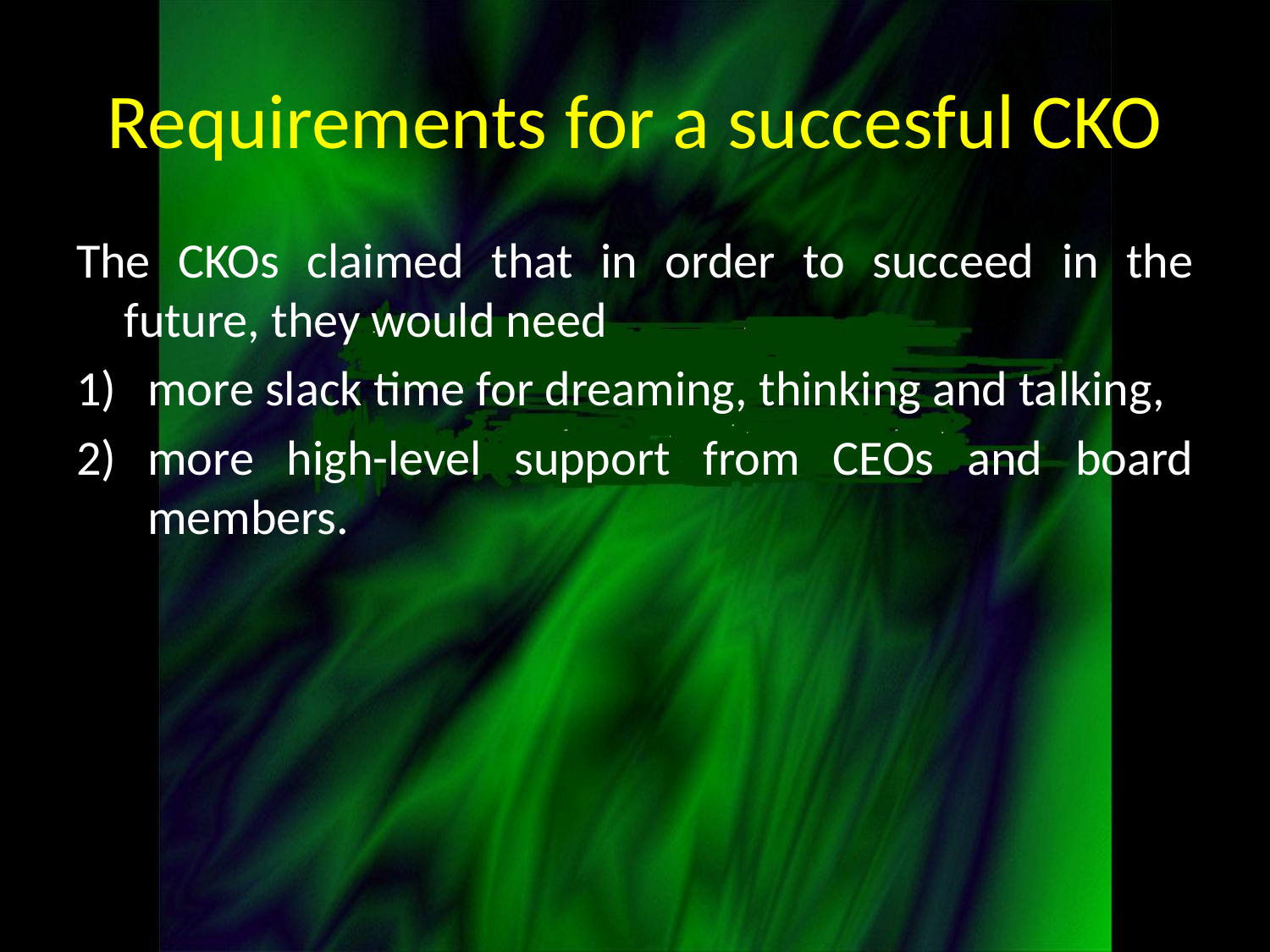

# Requirements for a succesful CKO
The CKOs claimed that in order to succeed in the future, they would need
more slack time for dreaming, thinking and talking,
more high-level support from CEOs and board members.